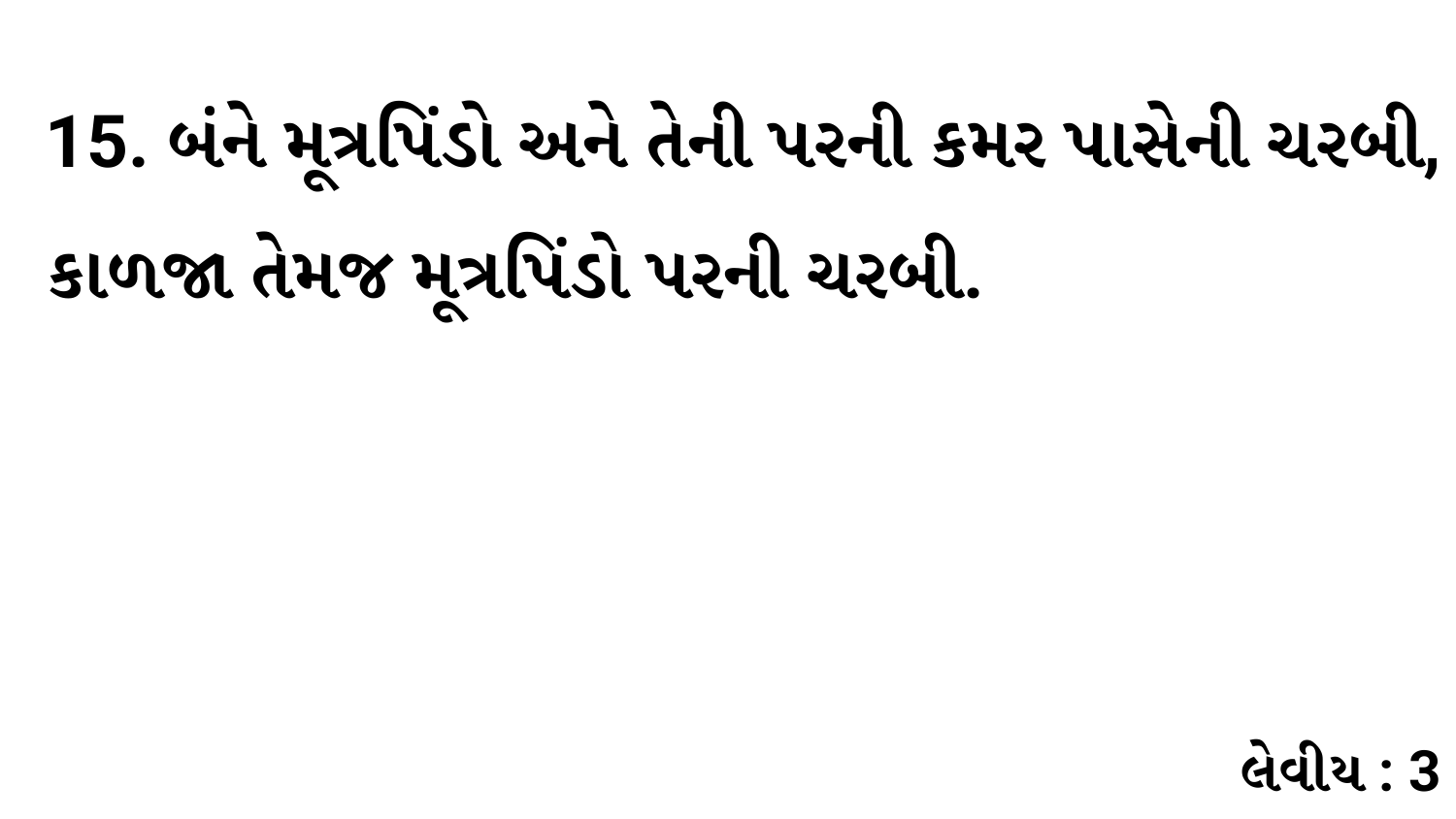

15. બંને મૂત્રપિંડો અને તેની પરની કમર પાસેની ચરબી, કાળજા તેમજ મૂત્રપિંડો પરની ચરબી.
લેવીય : 3